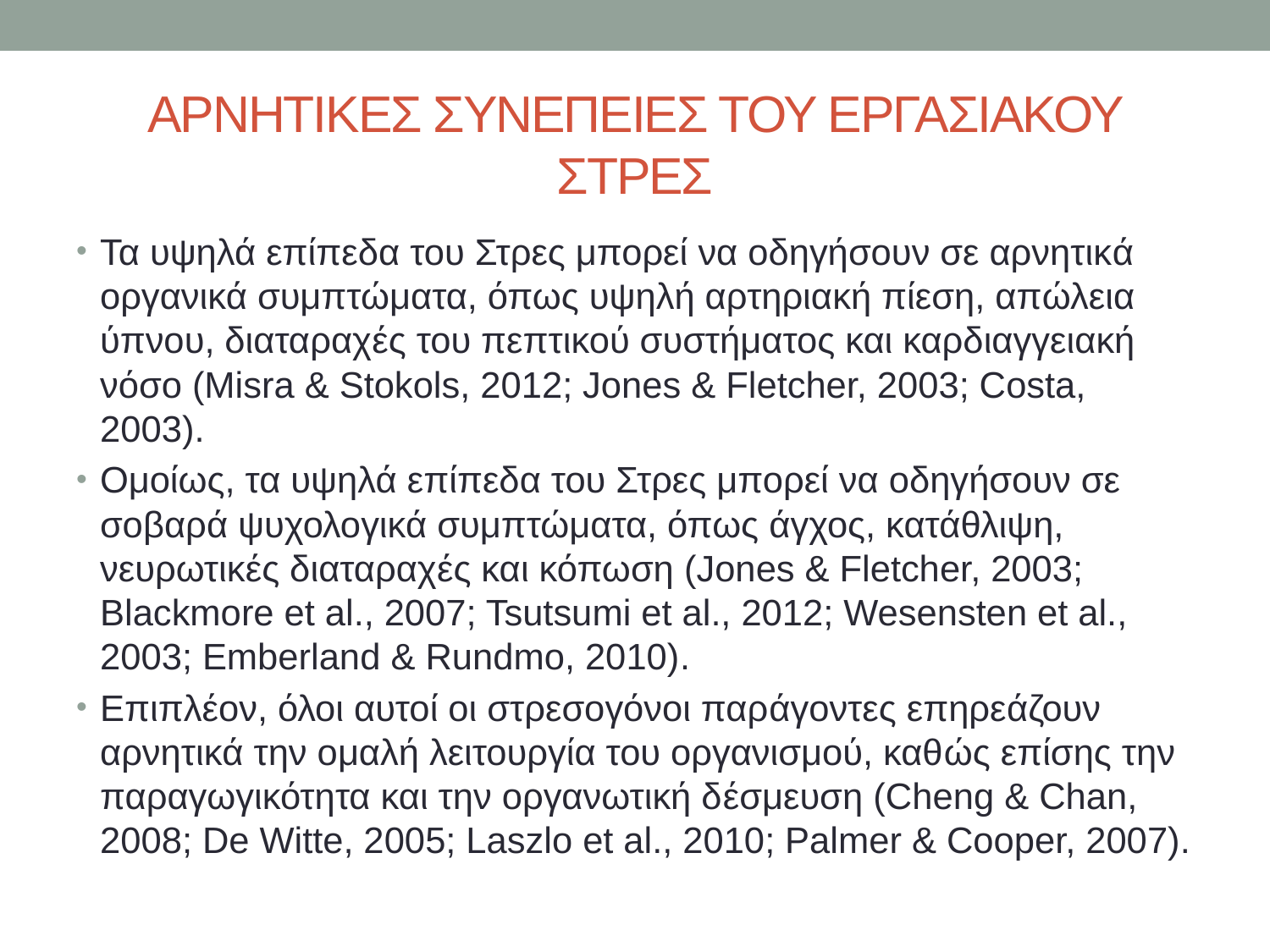

# ΑΡΝΗΤΙΚΕΣ ΣΥΝΕΠΕΙΕΣ ΤΟΥ ΕΡΓΑΣΙΑΚΟΥ ΣΤΡΕΣ
Τα υψηλά επίπεδα του Στρες μπορεί να οδηγήσουν σε αρνητικά οργανικά συμπτώματα, όπως υψηλή αρτηριακή πίεση, απώλεια ύπνου, διαταραχές του πεπτικού συστήματος και καρδιαγγειακή νόσο (Misra & Stokols, 2012; Jones & Fletcher, 2003; Costa, 2003).
Ομοίως, τα υψηλά επίπεδα του Στρες μπορεί να οδηγήσουν σε σοβαρά ψυχολογικά συμπτώματα, όπως άγχος, κατάθλιψη, νευρωτικές διαταραχές και κόπωση (Jones & Fletcher, 2003; Blackmore et al., 2007; Tsutsumi et al., 2012; Wesensten et al., 2003; Emberland & Rundmo, 2010).
Επιπλέον, όλοι αυτοί οι στρεσογόνοι παράγοντες επηρεάζουν αρνητικά την ομαλή λειτουργία του οργανισμού, καθώς επίσης την παραγωγικότητα και την οργανωτική δέσμευση (Cheng & Chan, 2008; De Witte, 2005; Laszlo et al., 2010; Palmer & Cooper, 2007).